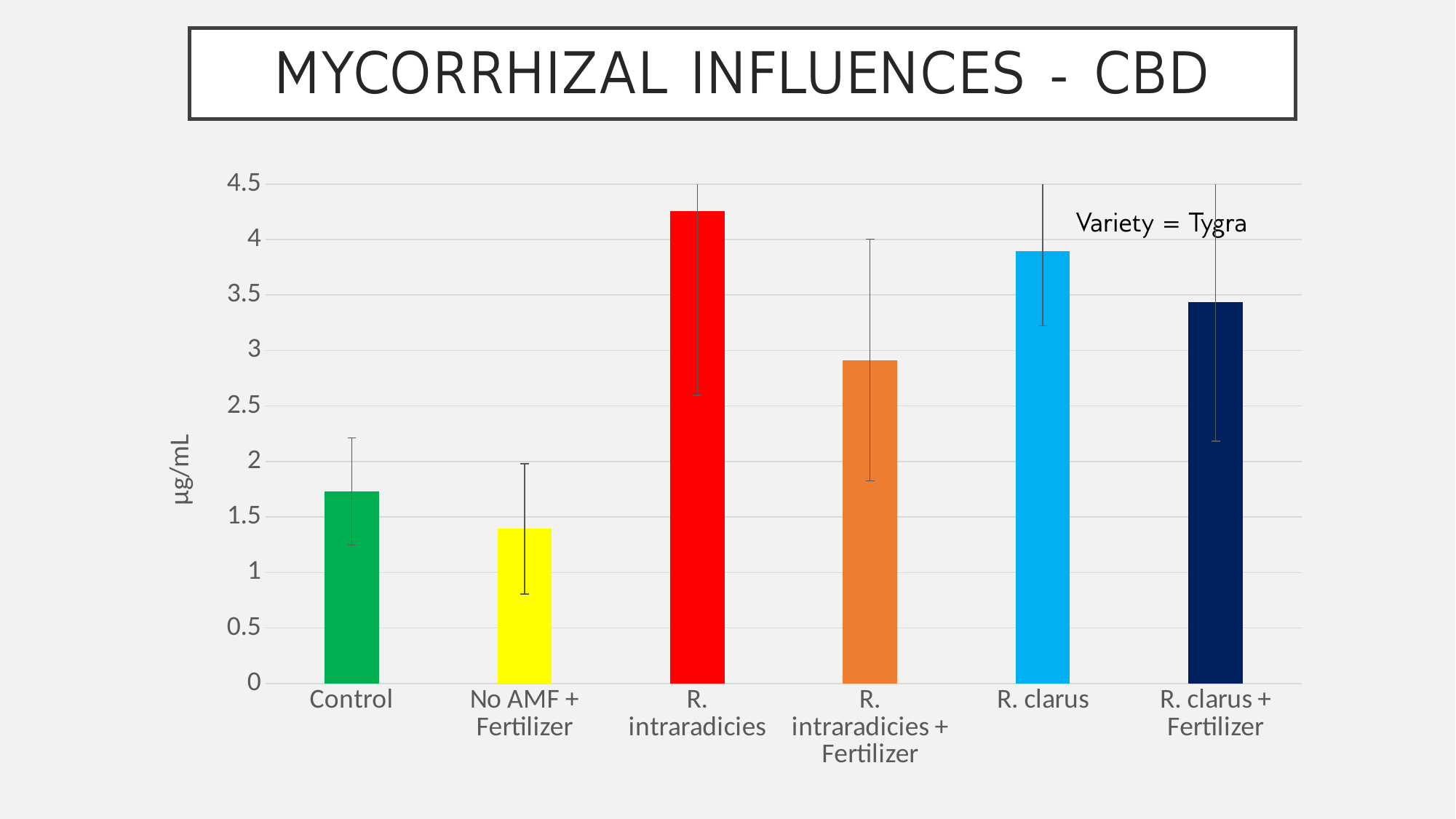

# Mycorrhizal influences - CBD

### Chart

| Category | CBD µg/mL |
|---|---|
| Control | 1.7298324 |
| No AMF + Fertilizer | 1.392379 |
| R. intraradicies | 4.255156 |
| R. intraradicies + Fertilizer | 2.9139380000000004 |
| R. clarus | 3.898202 |
| R. clarus + Fertilizer | 3.4367159999999997 |
Variety = Tygra